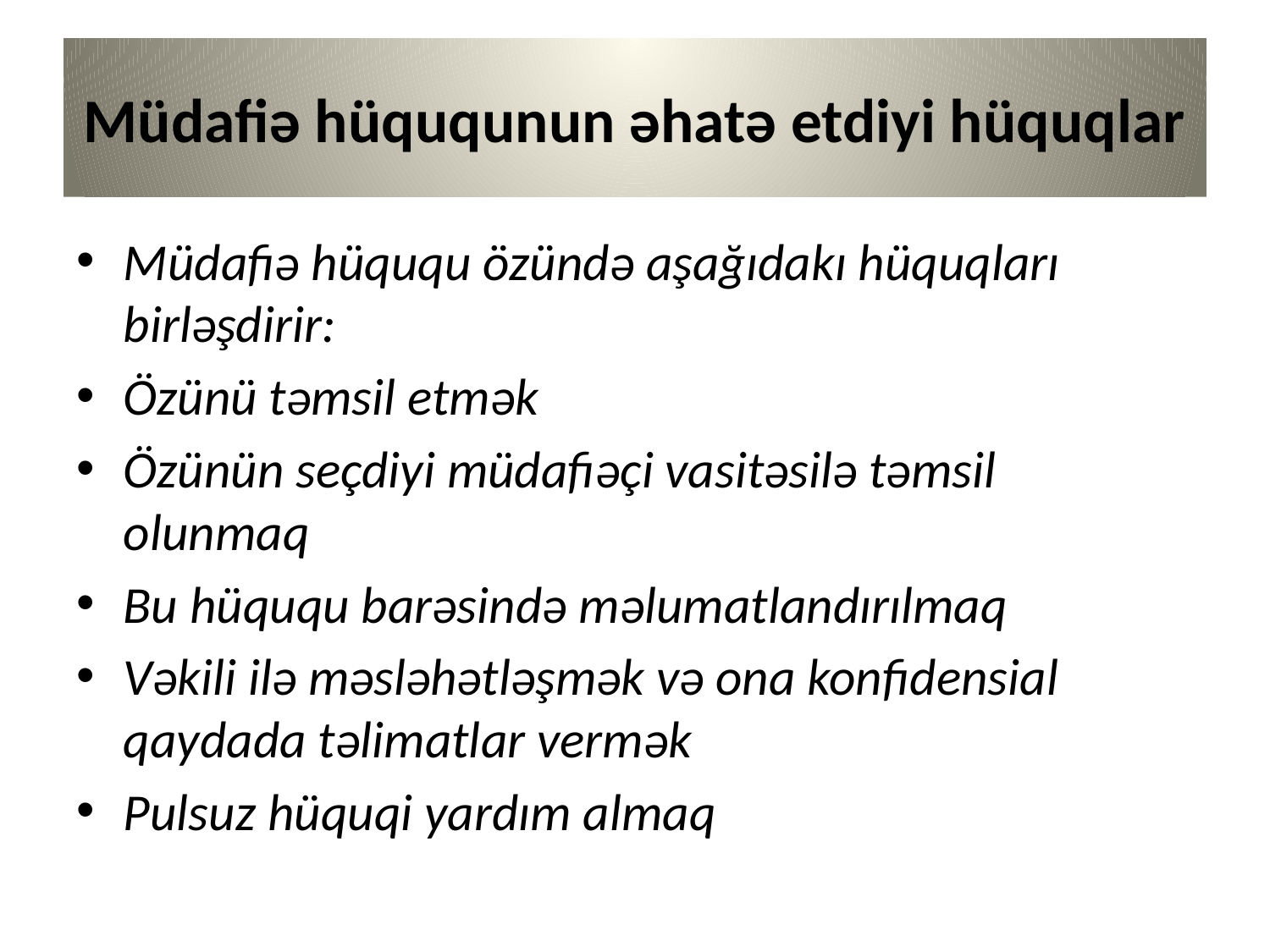

# Müdafiə hüququnun əhatə etdiyi hüquqlar
Müdafiə hüququ özündə aşağıdakı hüquqları birləşdirir:
Özünü təmsil etmək
Özünün seçdiyi müdafiəçi vasitəsilə təmsil olunmaq
Bu hüququ barəsində məlumatlandırılmaq
Vəkili ilə məsləhətləşmək və ona konfidensial qaydada təlimatlar vermək
Pulsuz hüquqi yardım almaq